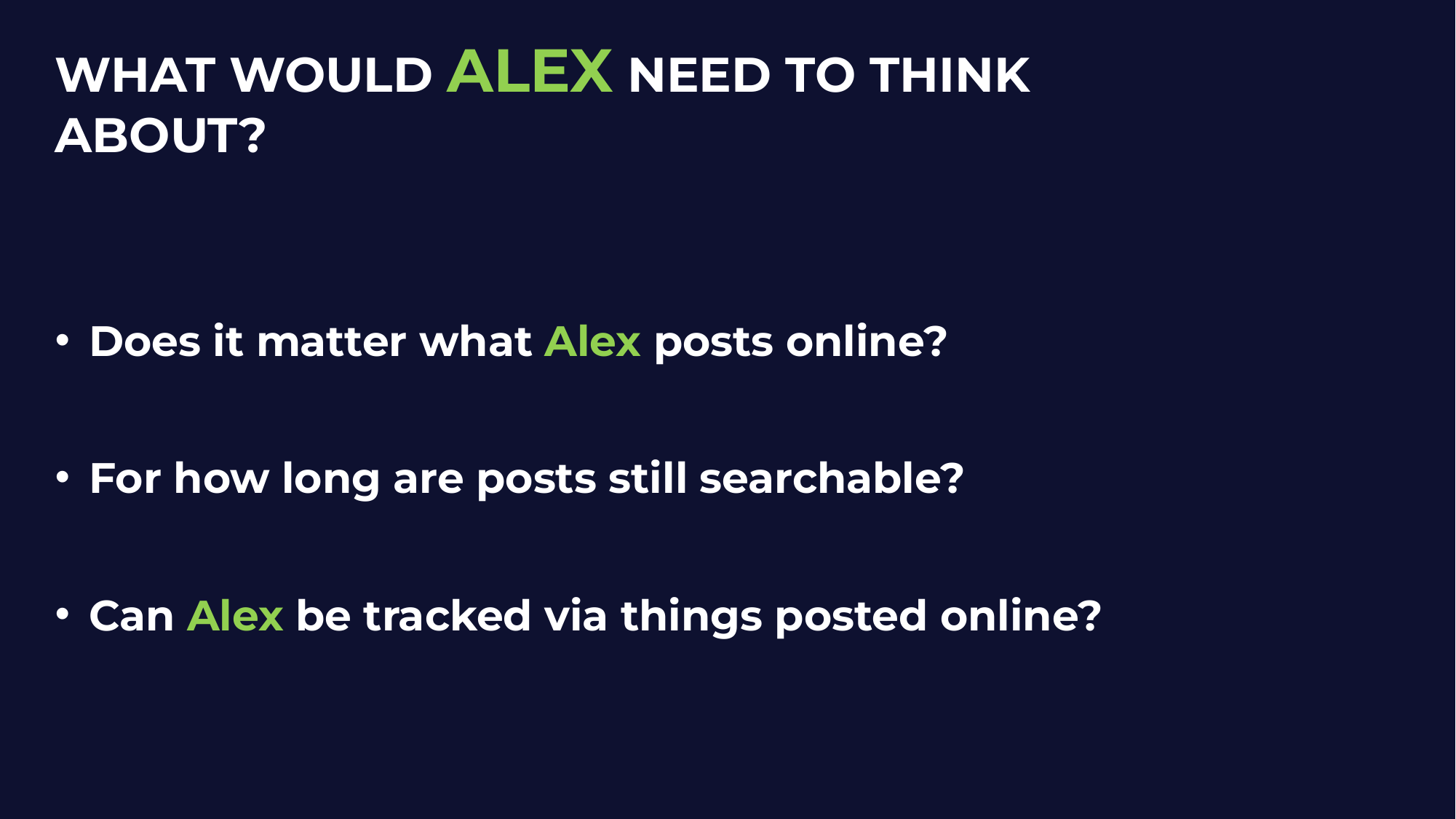

# What would Alex need to think about?
Does it matter what Alex posts online?

For how long are posts still searchable?

Can Alex be tracked via things posted online?